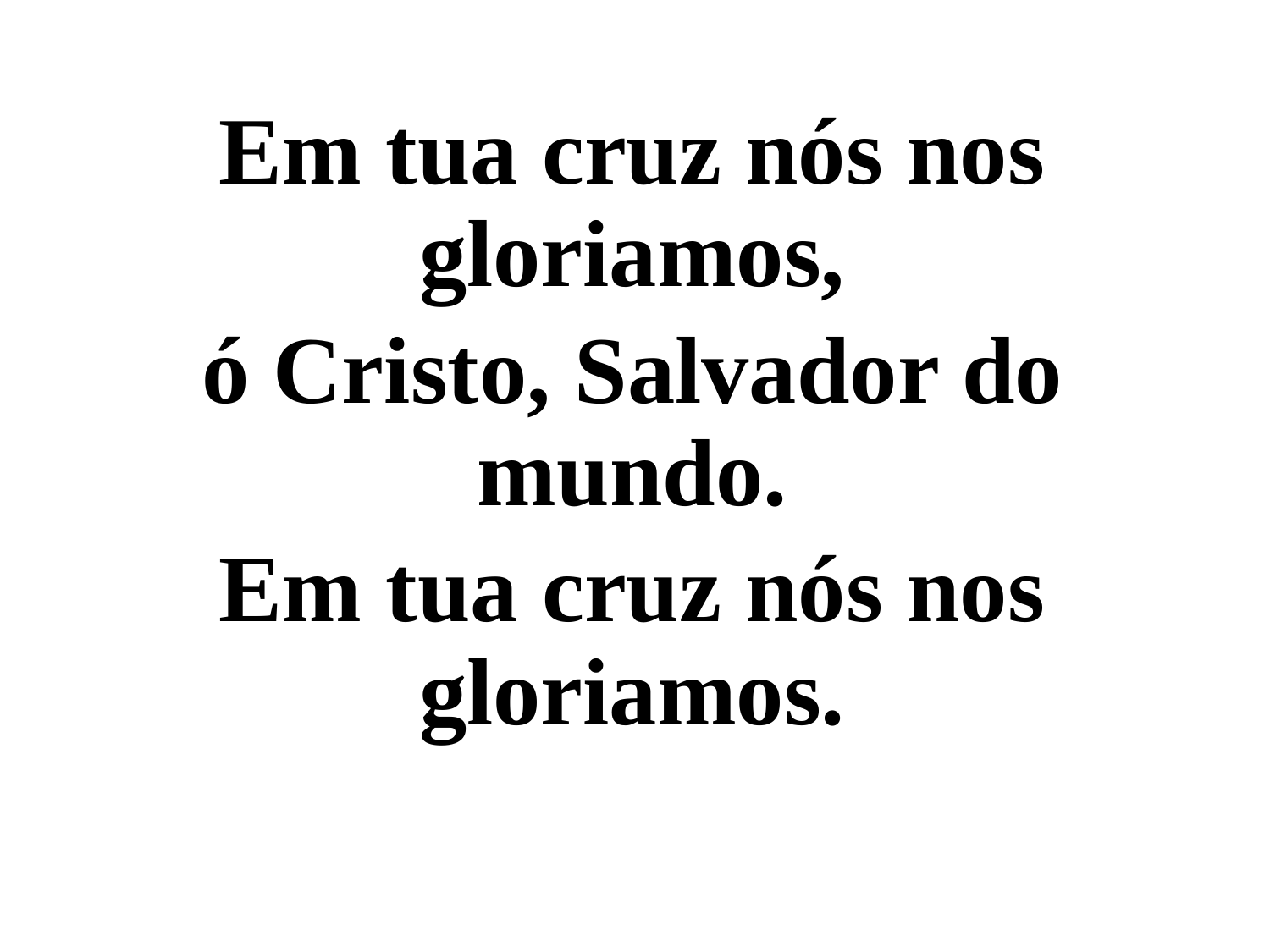

Em tua cruz nós nos gloriamos,
ó Cristo, Salvador do mundo.
Em tua cruz nós nos gloriamos.